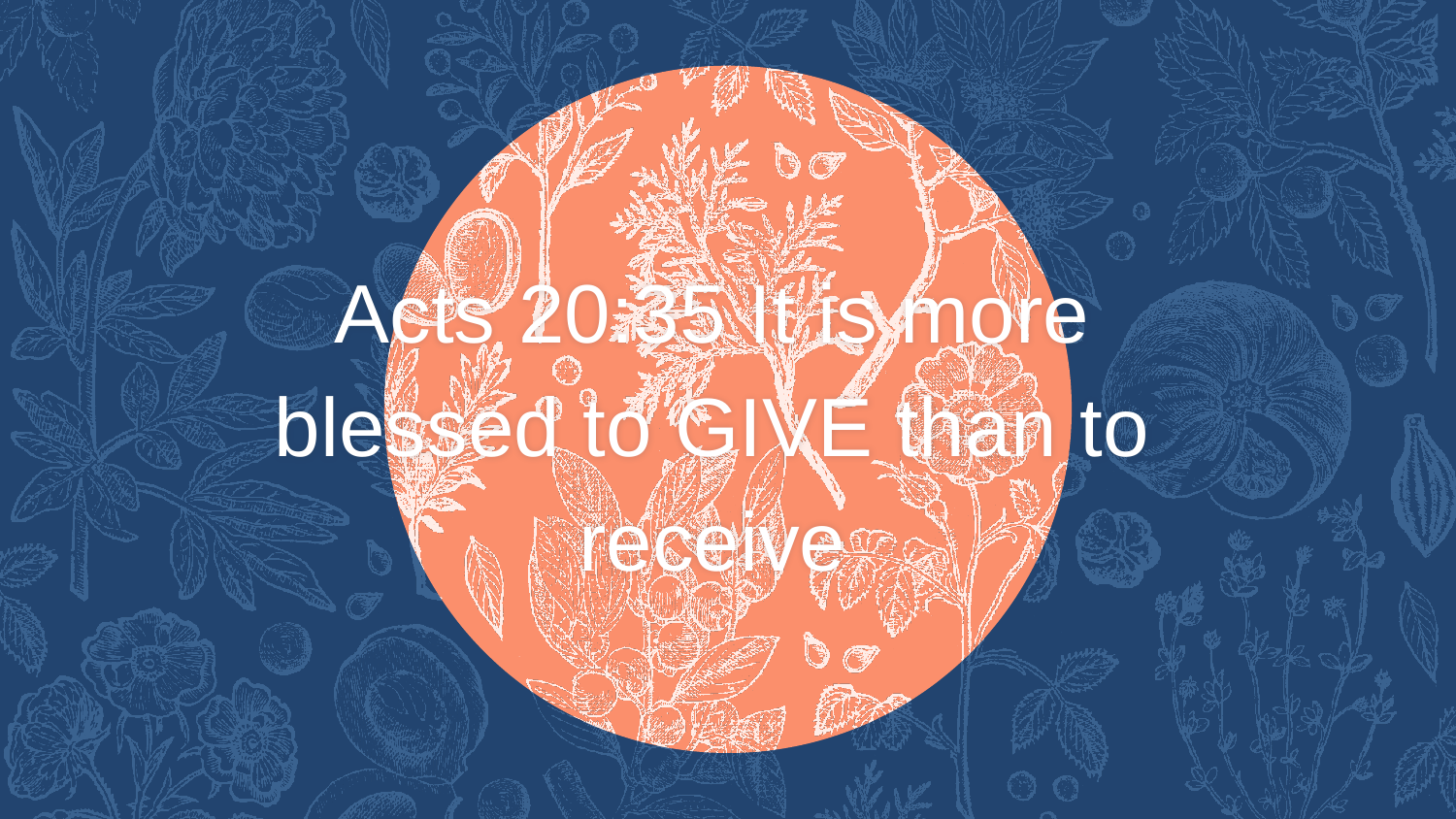

Acts 20:35 It is more blessed to GIVE than to receive